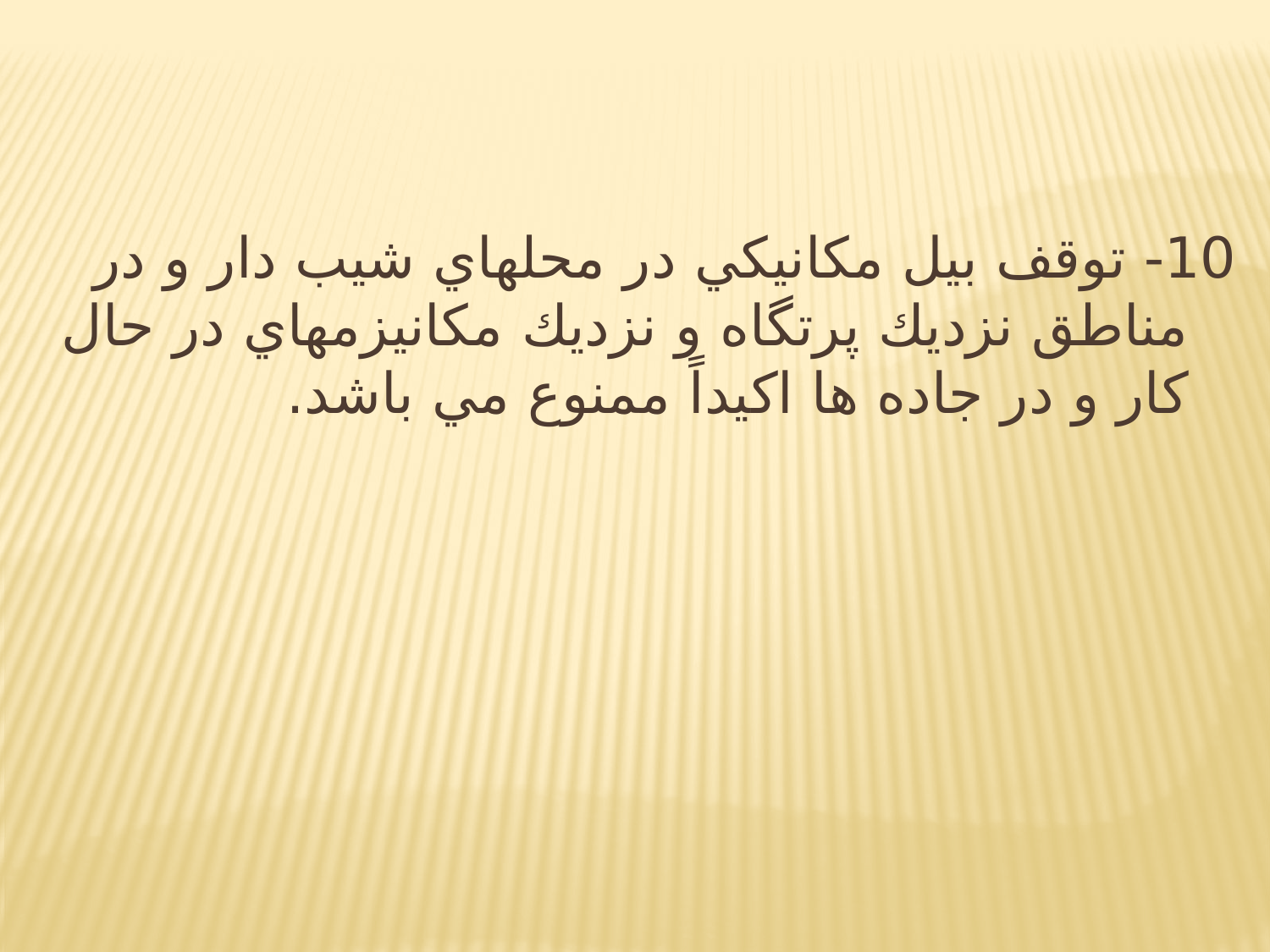

10- توقف بيل مكانيكي در محلهاي شيب دار و در مناطق نزديك پرتگاه و نزديك مكانيزمهاي در حال كار و در جاده ها اكيداً ممنوع مي باشد.